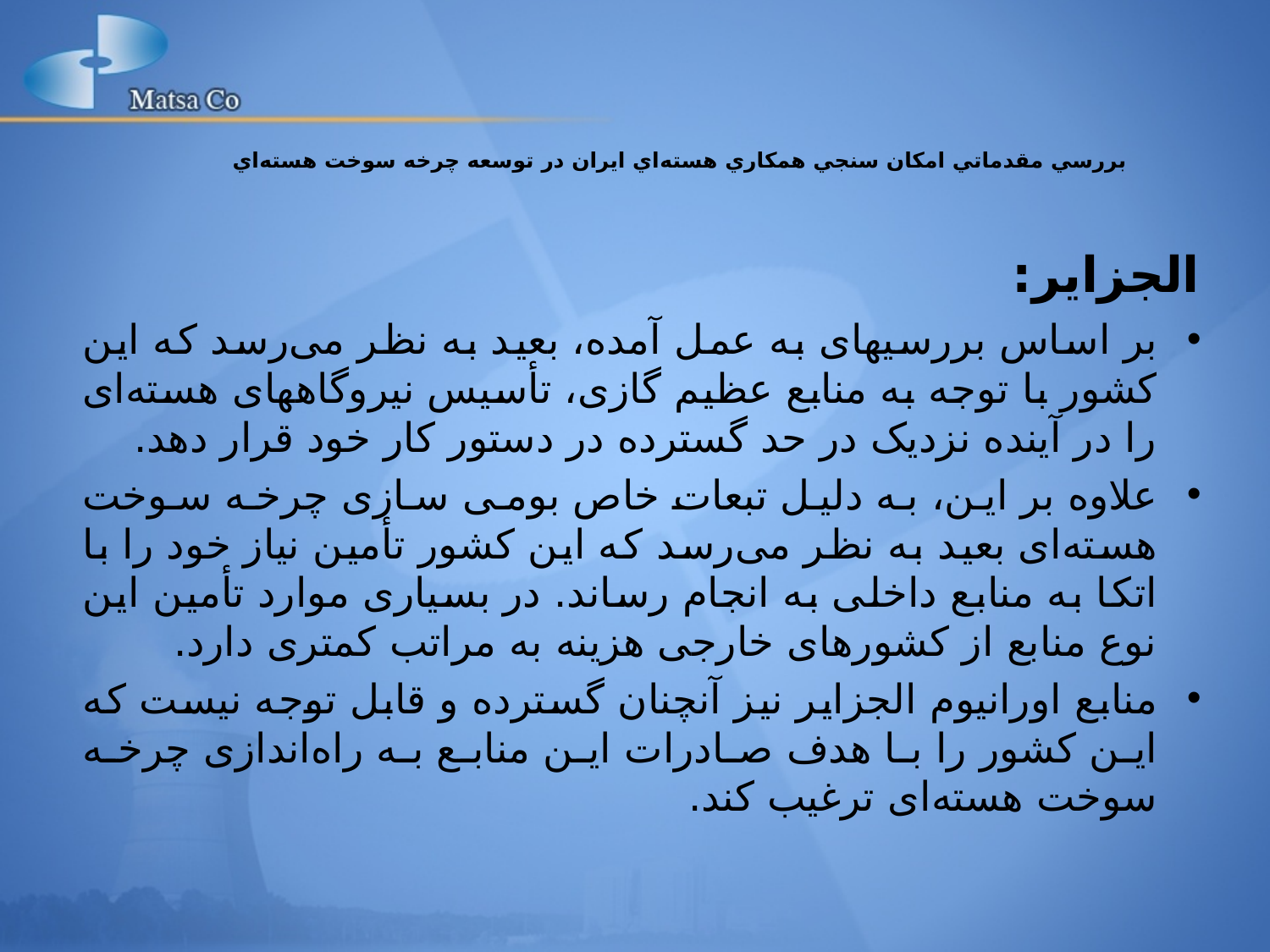

بررسي مقدماتي امکان سنجي همکاري هسته‌اي ايران در توسعه چرخه سوخت هسته‌اي
# الجزایر:
بر اساس بررسیهای به عمل آمده، بعید به نظر می‌رسد که این کشور با توجه به منابع عظیم گازی، تأسیس نیروگاههای هسته‌ای را در آینده نزدیک در حد گسترده در دستور کار خود قرار دهد.
علاوه بر این، به دلیل تبعات خاص بومی سازی چرخه سوخت هسته‌ای بعید به نظر می‌رسد که این کشور تأمین نیاز خود را با اتکا به منابع داخلی به انجام رساند. در بسیاری موارد تأمین این نوع منابع از کشورهای خارجی هزینه به مراتب کمتری دارد.
منابع اورانیوم الجزایر نیز آنچنان گسترده و قابل توجه نیست که این کشور را با هدف صادرات این منابع به راه‌اندازی چرخه سوخت هسته‌ای ترغیب کند.